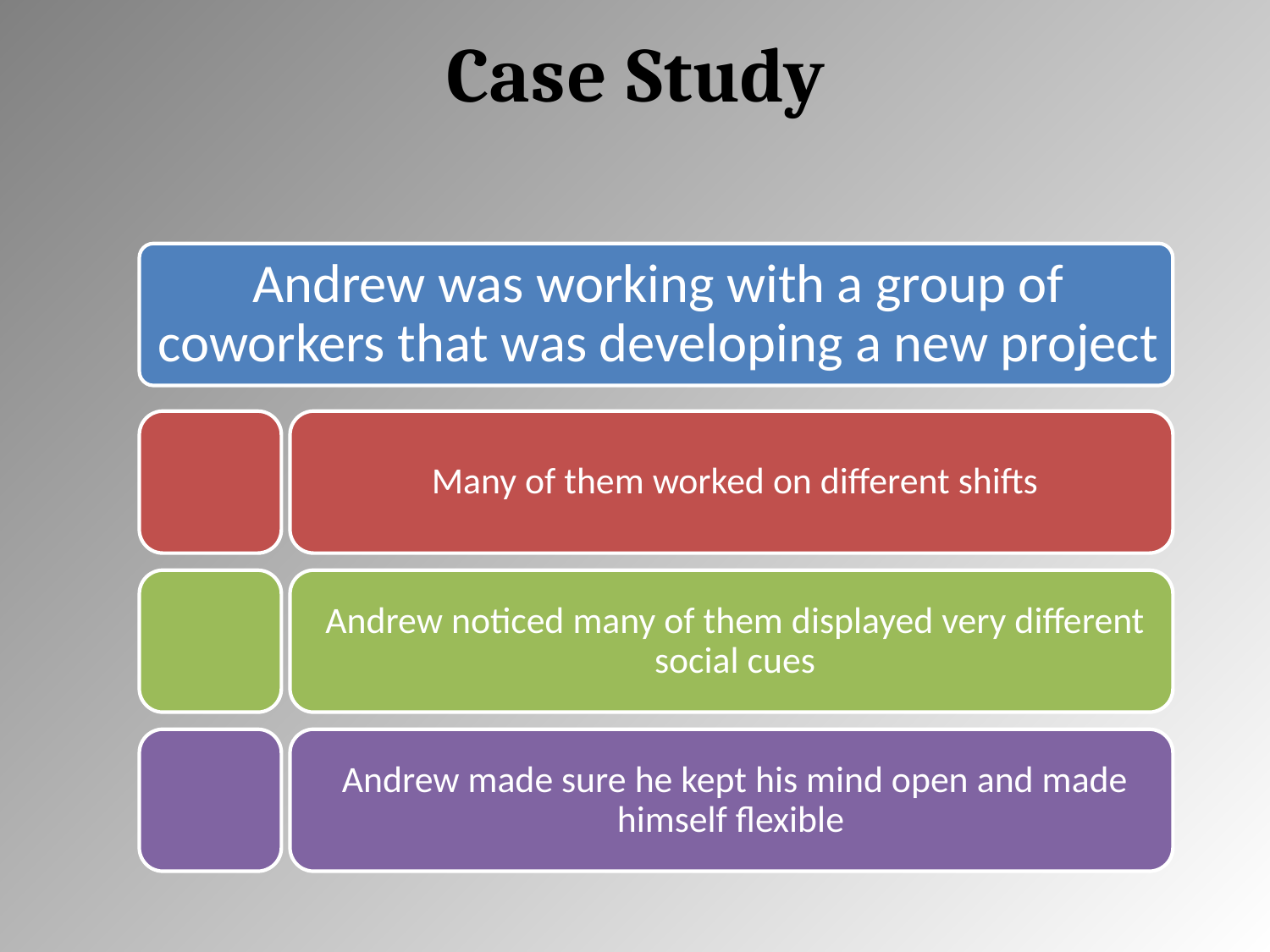

# Case Study
Andrew was working with a group of coworkers that was developing a new project
Many of them worked on different shifts
Andrew noticed many of them displayed very different social cues
Andrew made sure he kept his mind open and made himself flexible